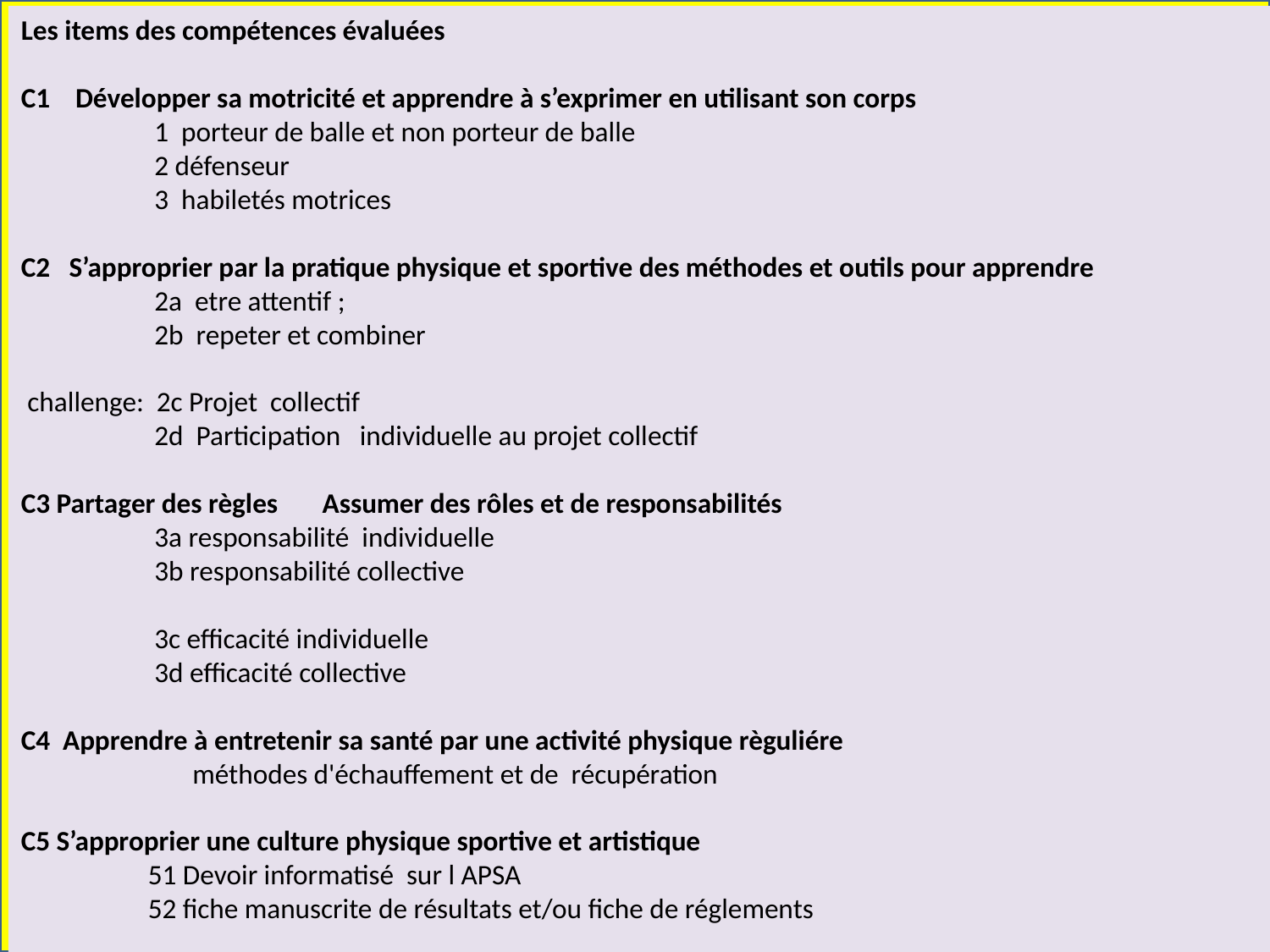

Les items des compétences évaluées

C1    Développer sa motricité et apprendre à s’exprimer en utilisant son corps
                     1  porteur de balle et non porteur de balle
	 2 défenseur
                     3  habiletés motrices

C2   S’approprier par la pratique physique et sportive des méthodes et outils pour apprendre
                     2a  etre attentif ;
	 2b  repeter et combiner

 challenge:  2c Projet  collectif
                     2d  Participation   individuelle au projet collectif

C3 Partager des règles       Assumer des rôles et de responsabilités
                     3a responsabilité  individuelle
                     3b responsabilité collective

                     3c efficacité individuelle
                     3d efficacité collective

C4  Apprendre à entretenir sa santé par une activité physique règuliére
                           méthodes d'échauffement et de  récupération

C5 S’approprier une culture physique sportive et artistique
                    51 Devoir informatisé  sur l APSA
                    52 fiche manuscrite de résultats et/ou fiche de réglements

#